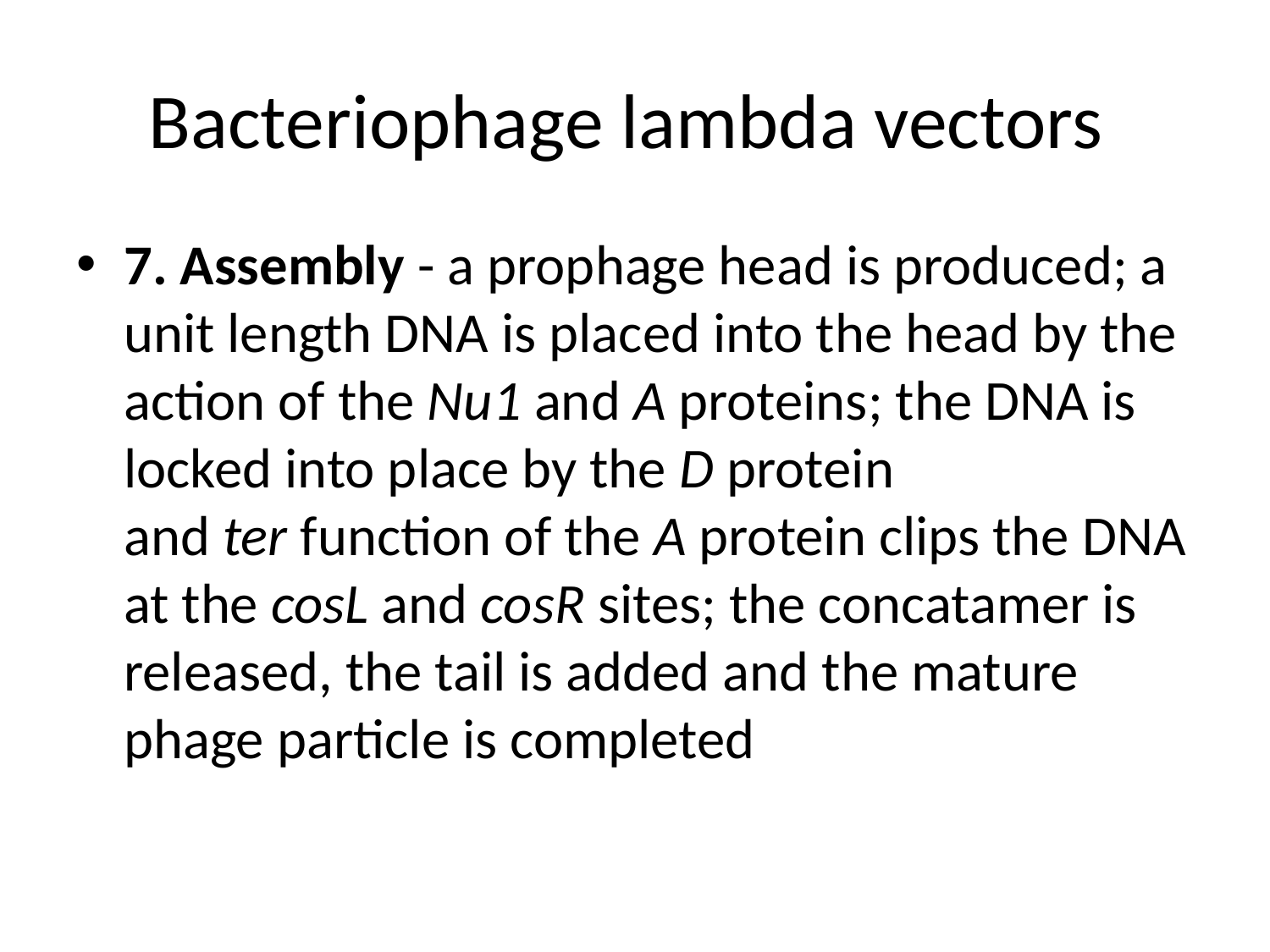

# Bacteriophage lambda vectors
7. Assembly - a prophage head is produced; a unit length DNA is placed into the head by the action of the Nu1 and A proteins; the DNA is locked into place by the D protein and ter function of the A protein clips the DNA at the cosL and cosR sites; the concatamer is released, the tail is added and the mature phage particle is completed